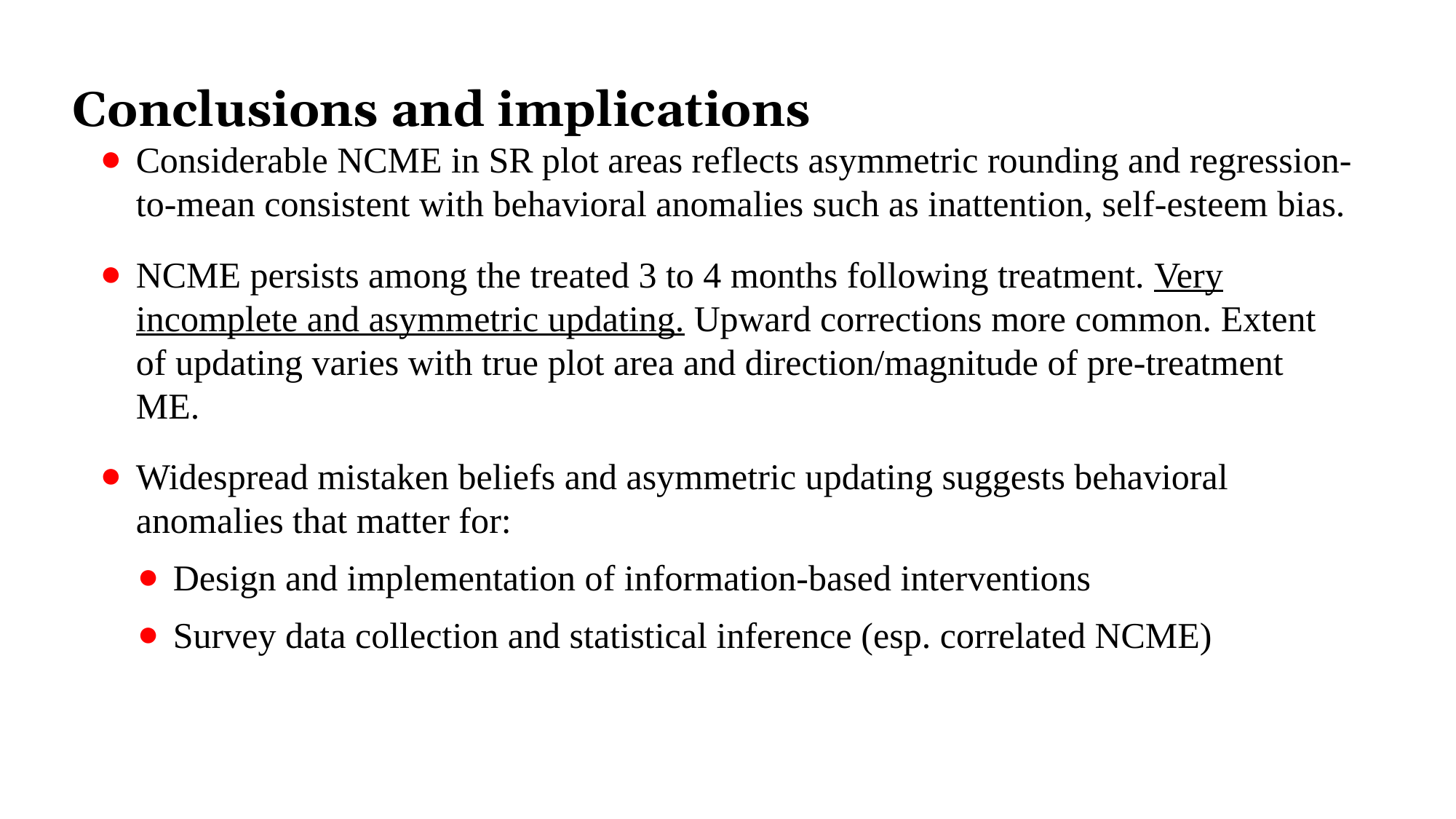

# Conclusions and implications
Considerable NCME in SR plot areas reflects asymmetric rounding and regression-to-mean consistent with behavioral anomalies such as inattention, self-esteem bias.
NCME persists among the treated 3 to 4 months following treatment. Very incomplete and asymmetric updating. Upward corrections more common. Extent of updating varies with true plot area and direction/magnitude of pre-treatment ME.
Widespread mistaken beliefs and asymmetric updating suggests behavioral anomalies that matter for:
Design and implementation of information-based interventions
Survey data collection and statistical inference (esp. correlated NCME)